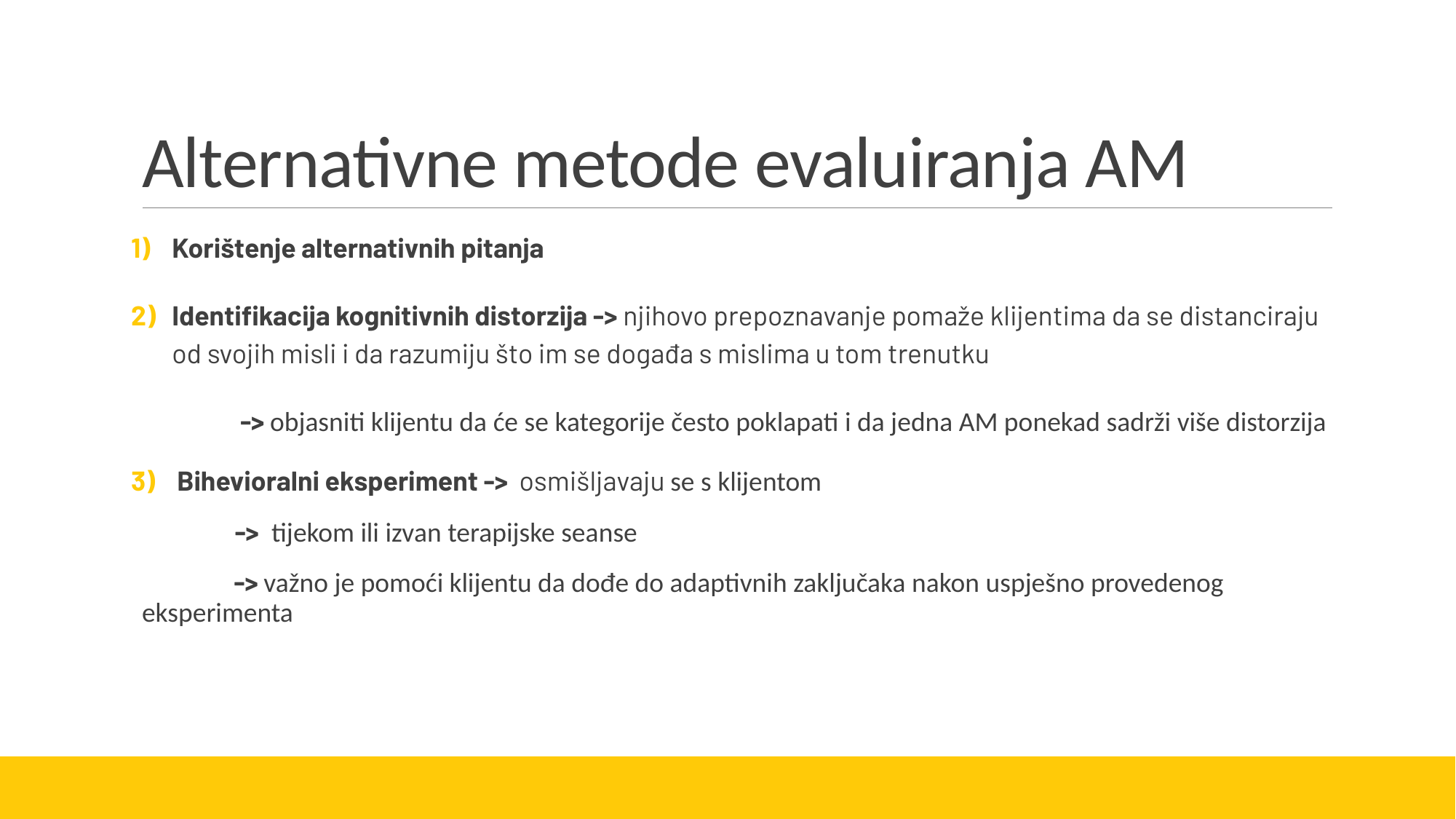

# Alternativne metode evaluiranja AM
Korištenje alternativnih pitanja
Identifikacija kognitivnih distorzija -> njihovo prepoznavanje pomaže klijentima da se distanciraju od svojih misli i da razumiju što im se događa s mislima u tom trenutku
                    -> objasniti klijentu da će se kategorije često poklapati i da jedna AM ponekad sadrži više distorzija
3)    Bihevioralni eksperiment ->  osmišljavaju se s klijentom
               ->  tijekom ili izvan terapijske seanse
               -> važno je pomoći klijentu da dođe do adaptivnih zaključaka nakon uspješno provedenog eksperimenta